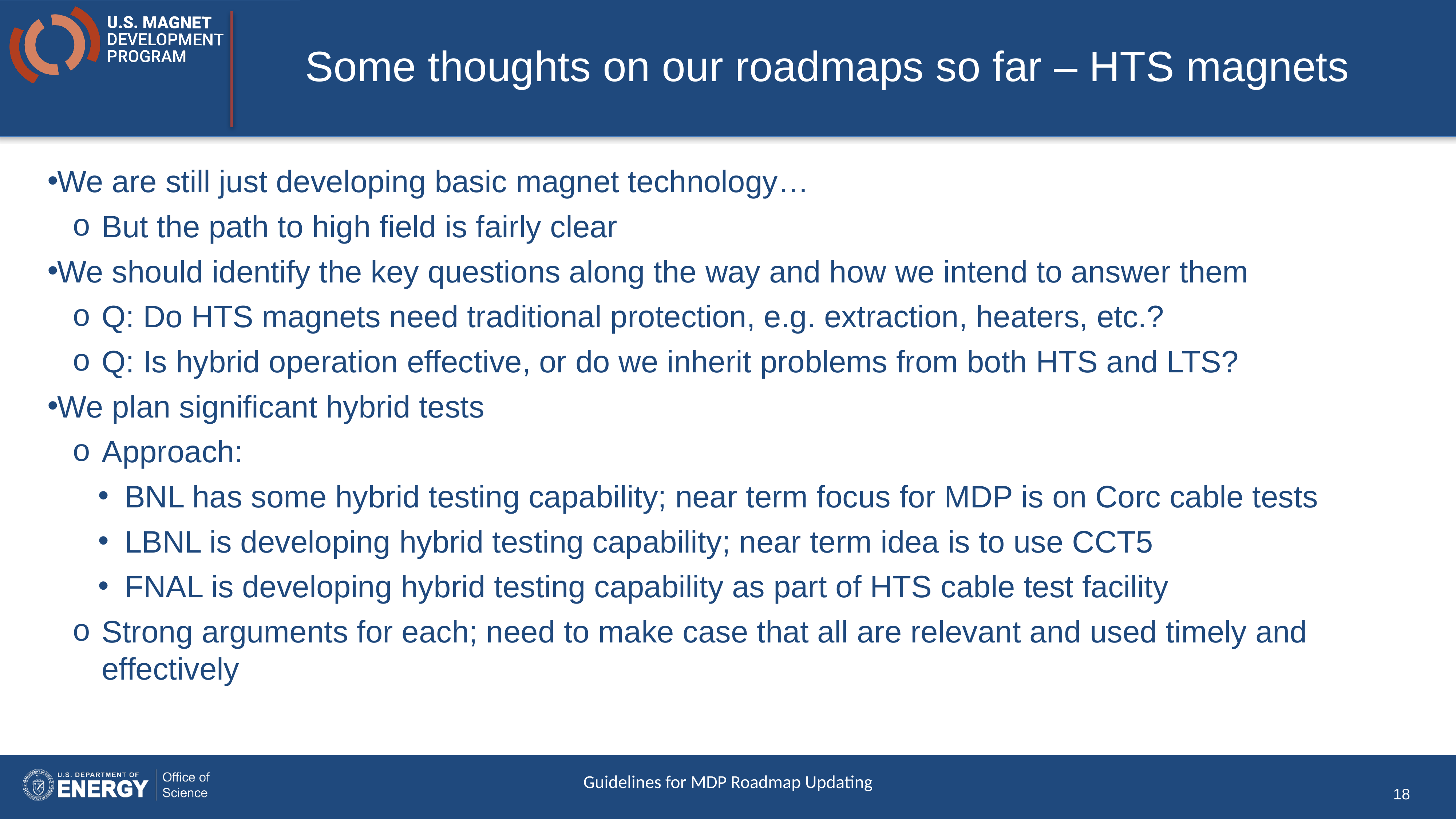

# Some thoughts on our roadmaps so far – HTS magnets
We are still just developing basic magnet technology…
But the path to high field is fairly clear
We should identify the key questions along the way and how we intend to answer them
Q: Do HTS magnets need traditional protection, e.g. extraction, heaters, etc.?
Q: Is hybrid operation effective, or do we inherit problems from both HTS and LTS?
We plan significant hybrid tests
Approach:
BNL has some hybrid testing capability; near term focus for MDP is on Corc cable tests
LBNL is developing hybrid testing capability; near term idea is to use CCT5
FNAL is developing hybrid testing capability as part of HTS cable test facility
Strong arguments for each; need to make case that all are relevant and used timely and effectively
Guidelines for MDP Roadmap Updating
18